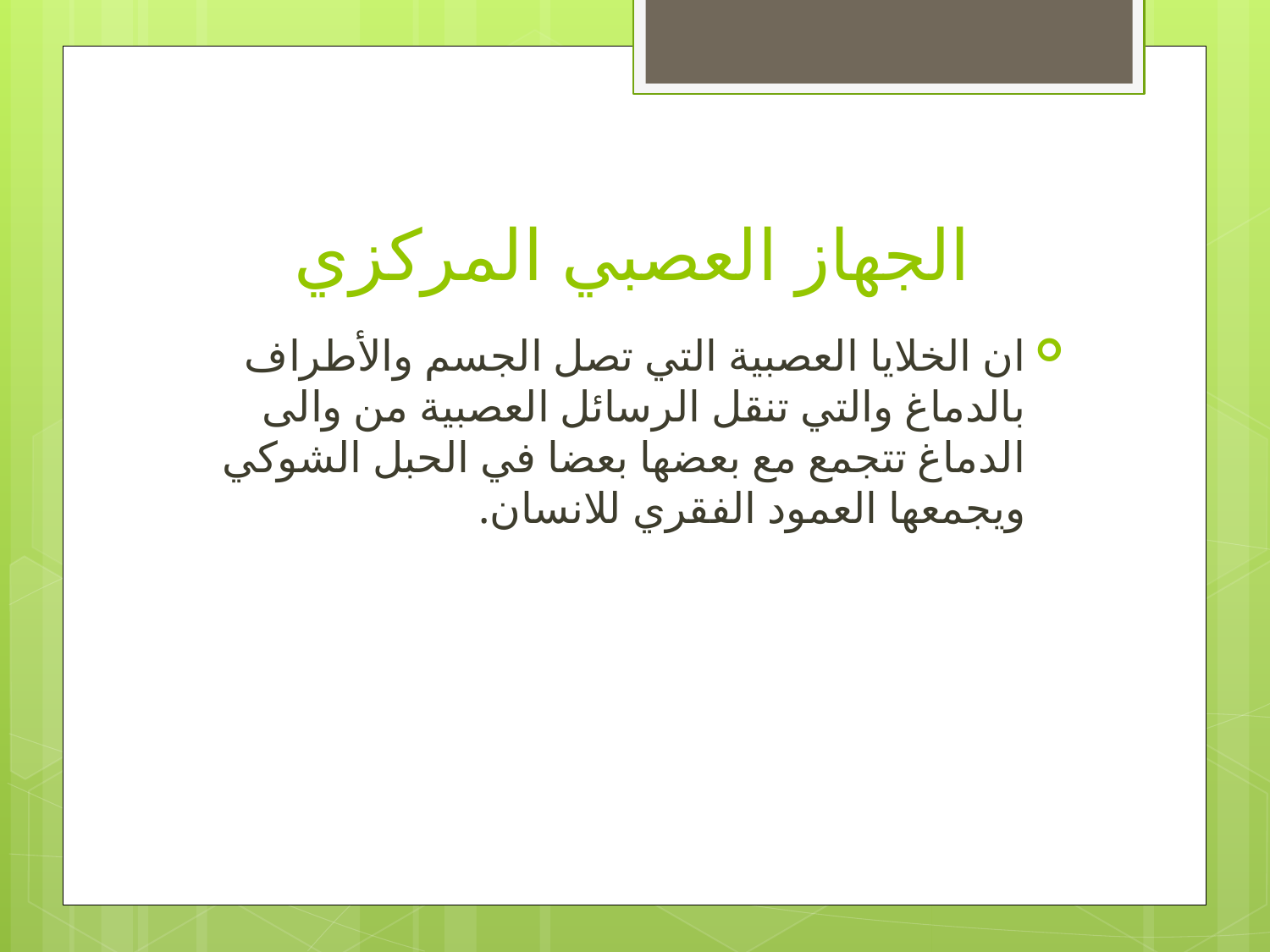

# الجهاز العصبي المركزي
ان الخلايا العصبية التي تصل الجسم والأطراف بالدماغ والتي تنقل الرسائل العصبية من والى الدماغ تتجمع مع بعضها بعضا في الحبل الشوكي ويجمعها العمود الفقري للانسان.